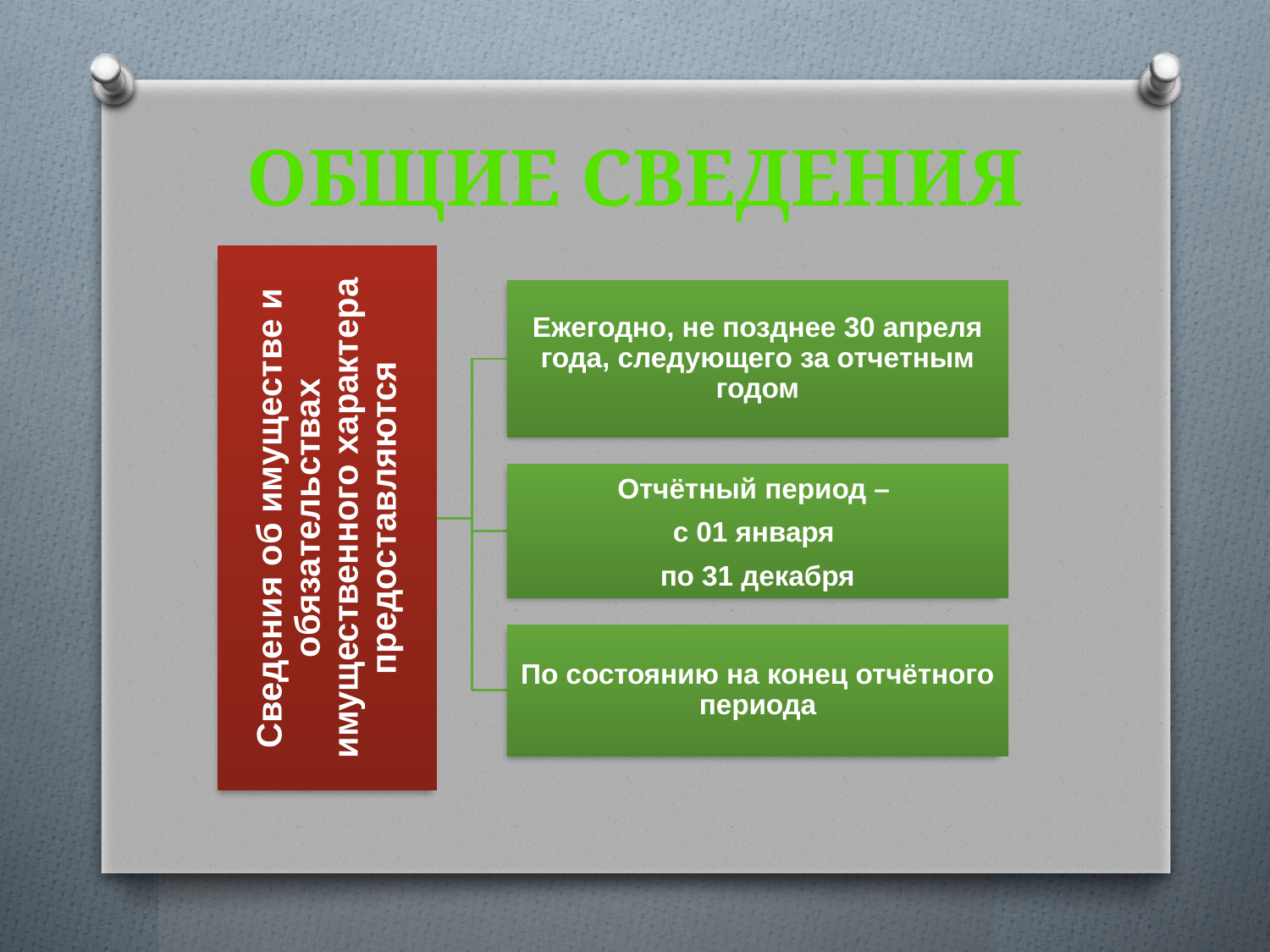

# ОБЩИЕ СВЕДЕНИЯ

Сведения об имуществе и обязательствах имущественного характера предоставляются
Ежегодно, не позднее 30 апреля года, следующего за отчетным годом
Отчётный период –
с 01 января
по 31 декабря
По состоянию на конец отчётного периода